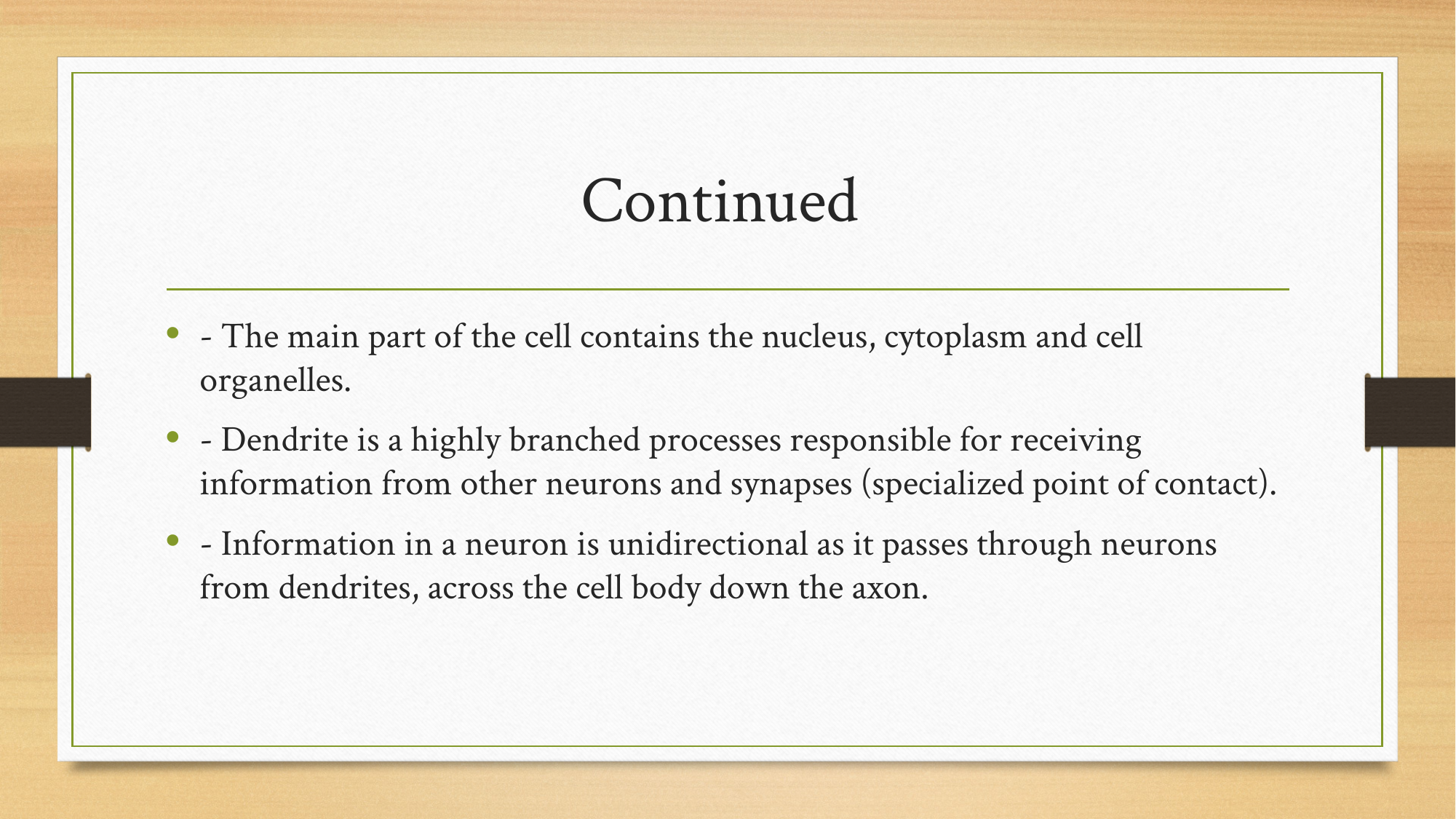

# Continued
- The main part of the cell contains the nucleus, cytoplasm and cell organelles.
- Dendrite is a highly branched processes responsible for receiving information from other neurons and synapses (specialized point of contact).
- Information in a neuron is unidirectional as it passes through neurons from dendrites, across the cell body down the axon.